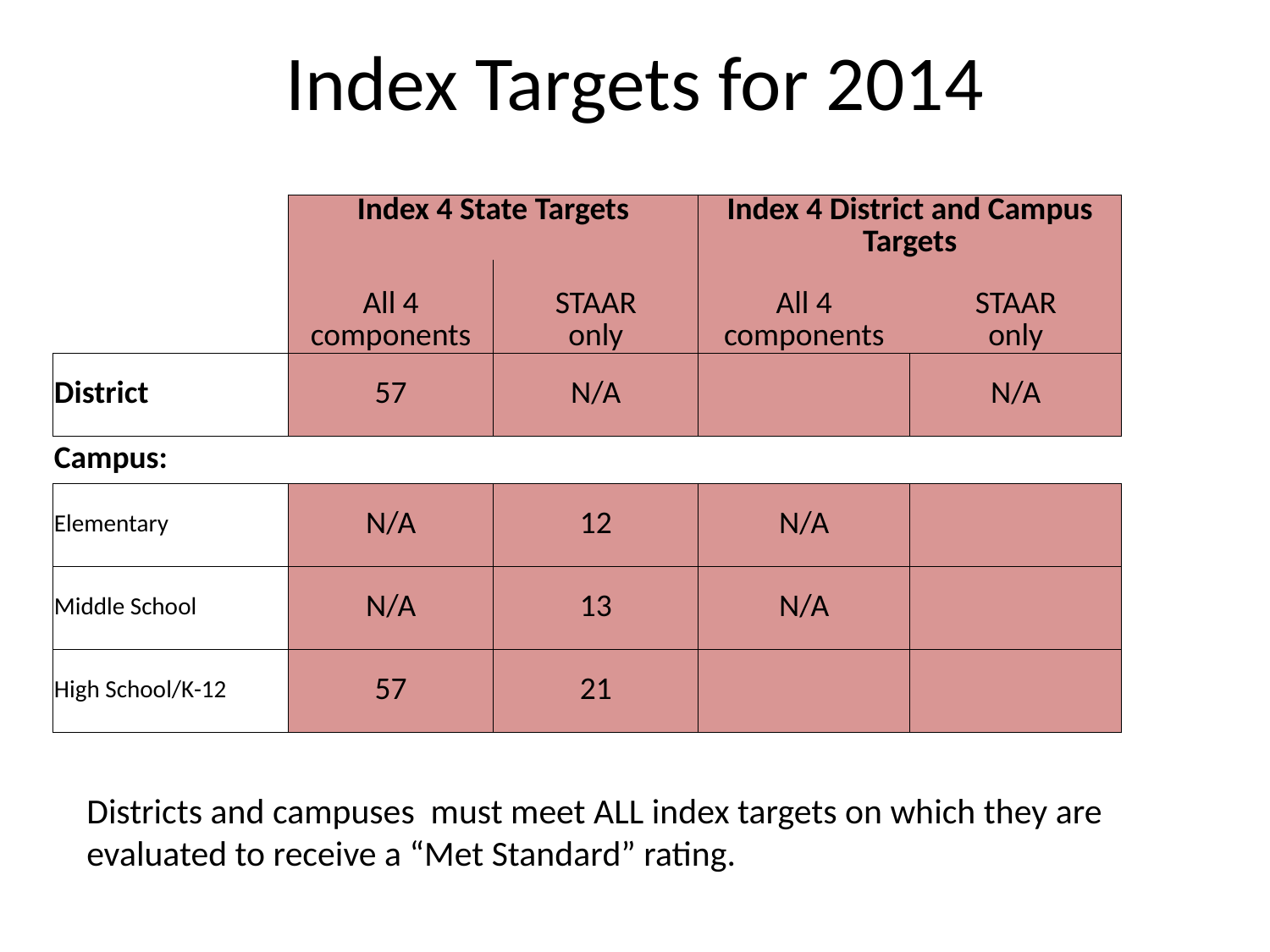

# Index Targets for 2014
|  |  |  |  |  |
| --- | --- | --- | --- | --- |
|  |  |  |  |  |
|  | Index 4 State Targets |  | Index 4 District and Campus Targets |  |
|  | All 4 components | STAAR only | All 4 components | STAAR only |
| District | 57 | N/A |  | N/A |
| Campus: |  |  |  |  |
| Elementary | N/A | 12 | N/A |  |
| Middle School | N/A | 13 | N/A |  |
| High School/K-12 | 57 | 21 |  |  |
|  |  |  |  |  |
Districts and campuses  must meet ALL index targets on which they are evaluated to receive a “Met Standard” rating.